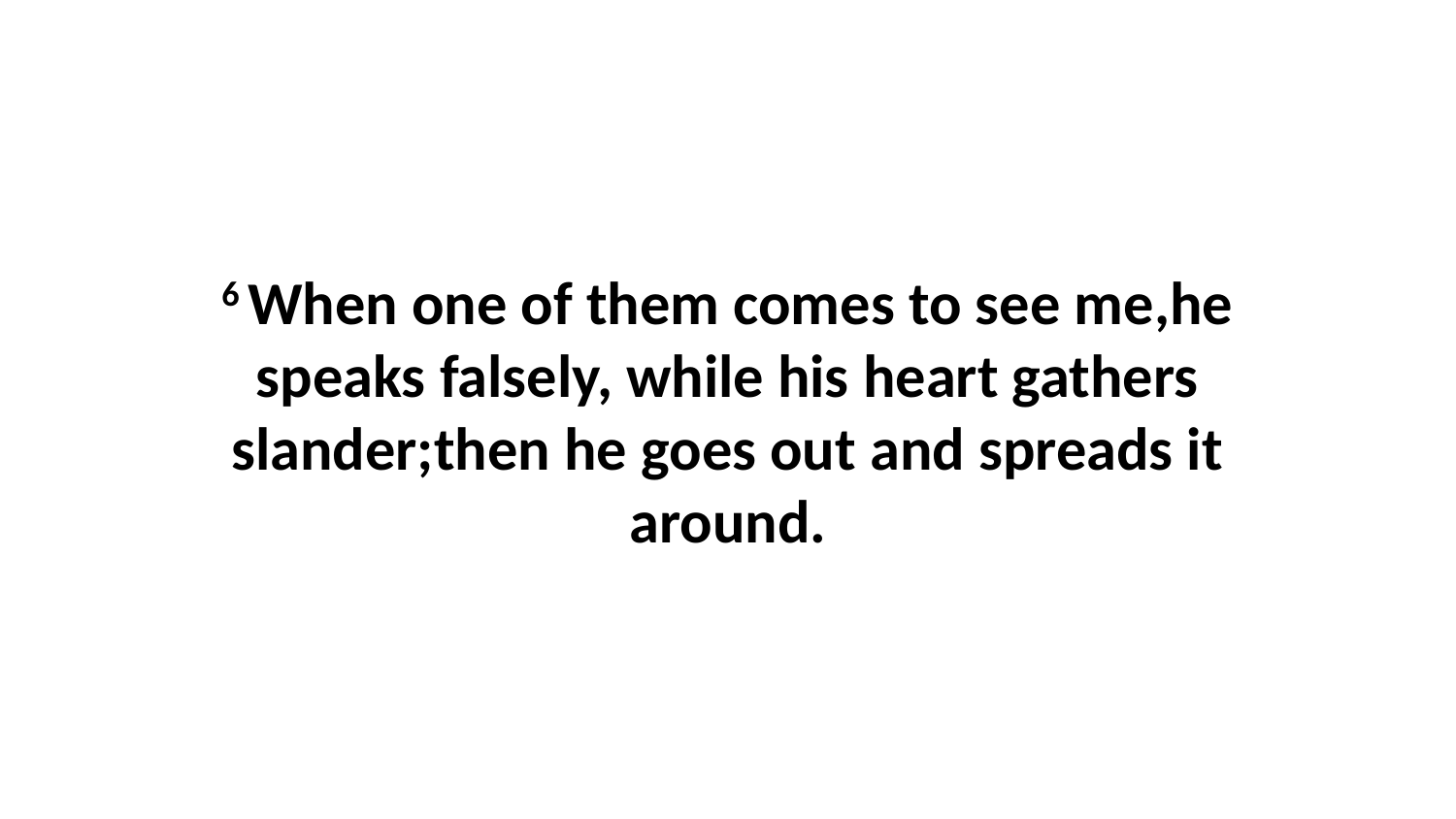

6 When one of them comes to see me,he speaks falsely, while his heart gathers slander;then he goes out and spreads it around.